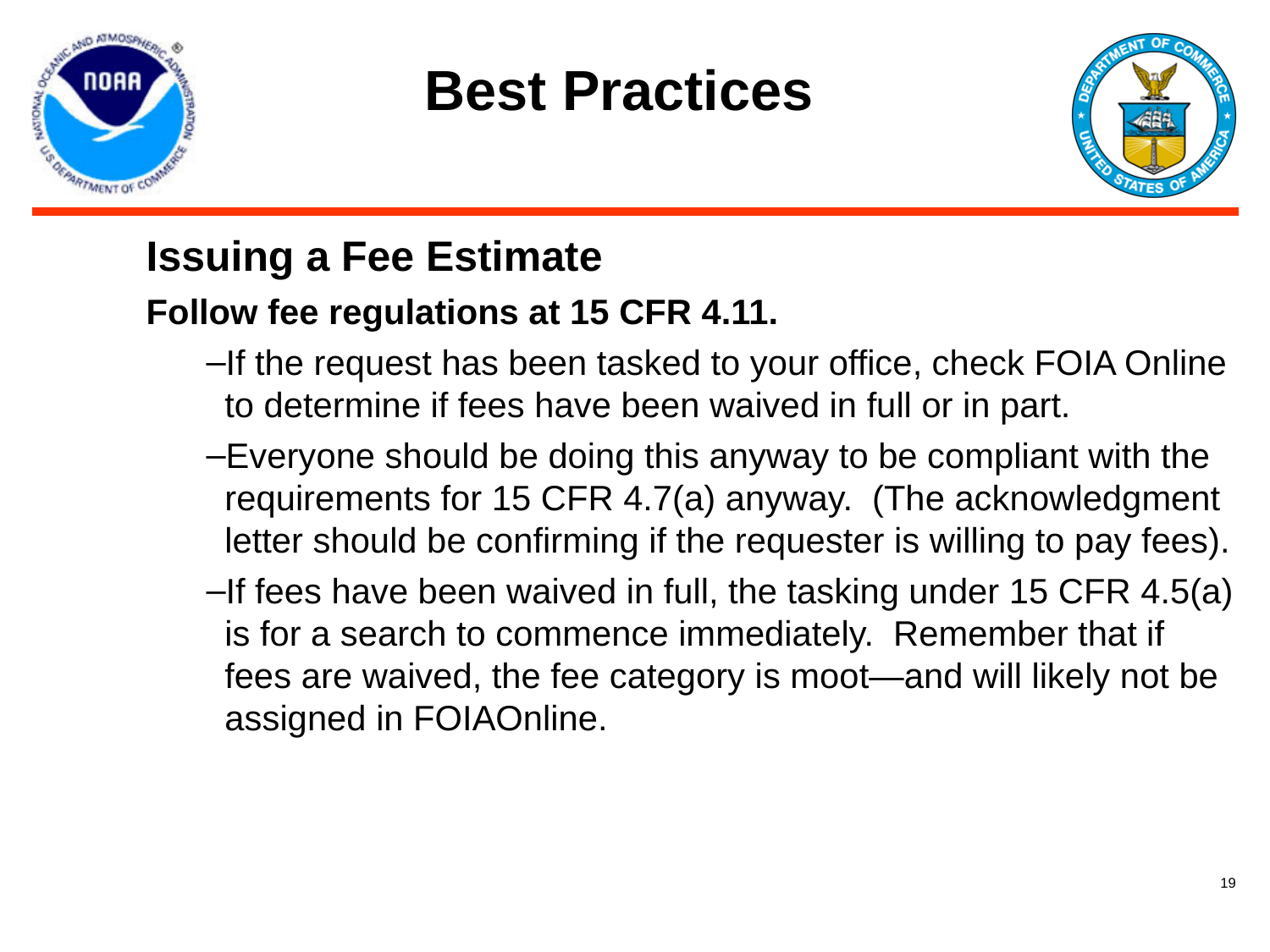

# Best Practices
Issuing a Fee Estimate
Follow fee regulations at 15 CFR 4.11.
If the request has been tasked to your office, check FOIA Online to determine if fees have been waived in full or in part.
Everyone should be doing this anyway to be compliant with the requirements for 15 CFR 4.7(a) anyway.  (The acknowledgment letter should be confirming if the requester is willing to pay fees).
If fees have been waived in full, the tasking under 15 CFR 4.5(a) is for a search to commence immediately.  Remember that if fees are waived, the fee category is moot—and will likely not be assigned in FOIAOnline.

19